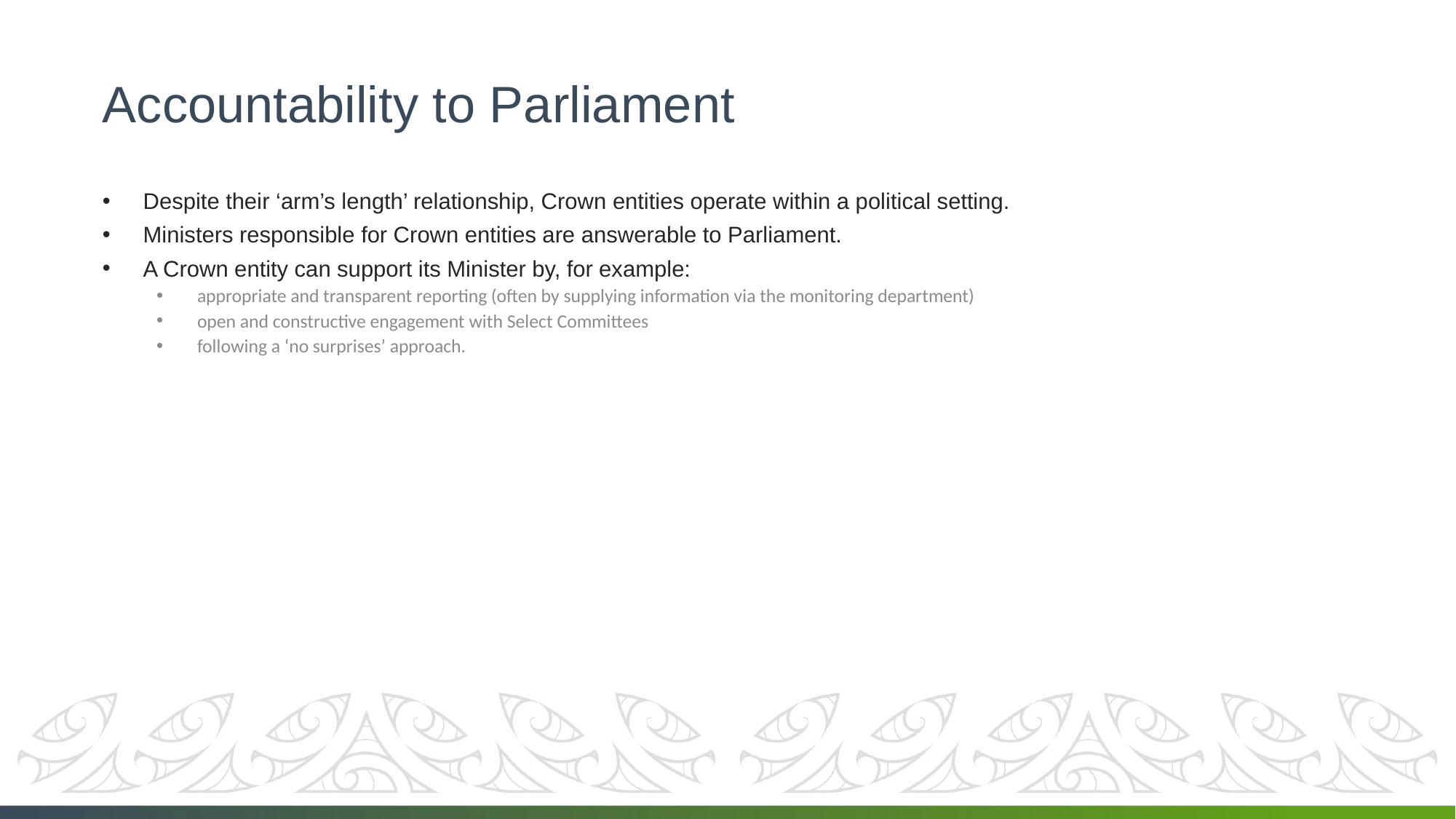

# Accountability to Parliament
Despite their ‘arm’s length’ relationship, Crown entities operate within a political setting.
Ministers responsible for Crown entities are answerable to Parliament.
A Crown entity can support its Minister by, for example:
appropriate and transparent reporting (often by supplying information via the monitoring department)
open and constructive engagement with Select Committees
following a ‘no surprises’ approach.